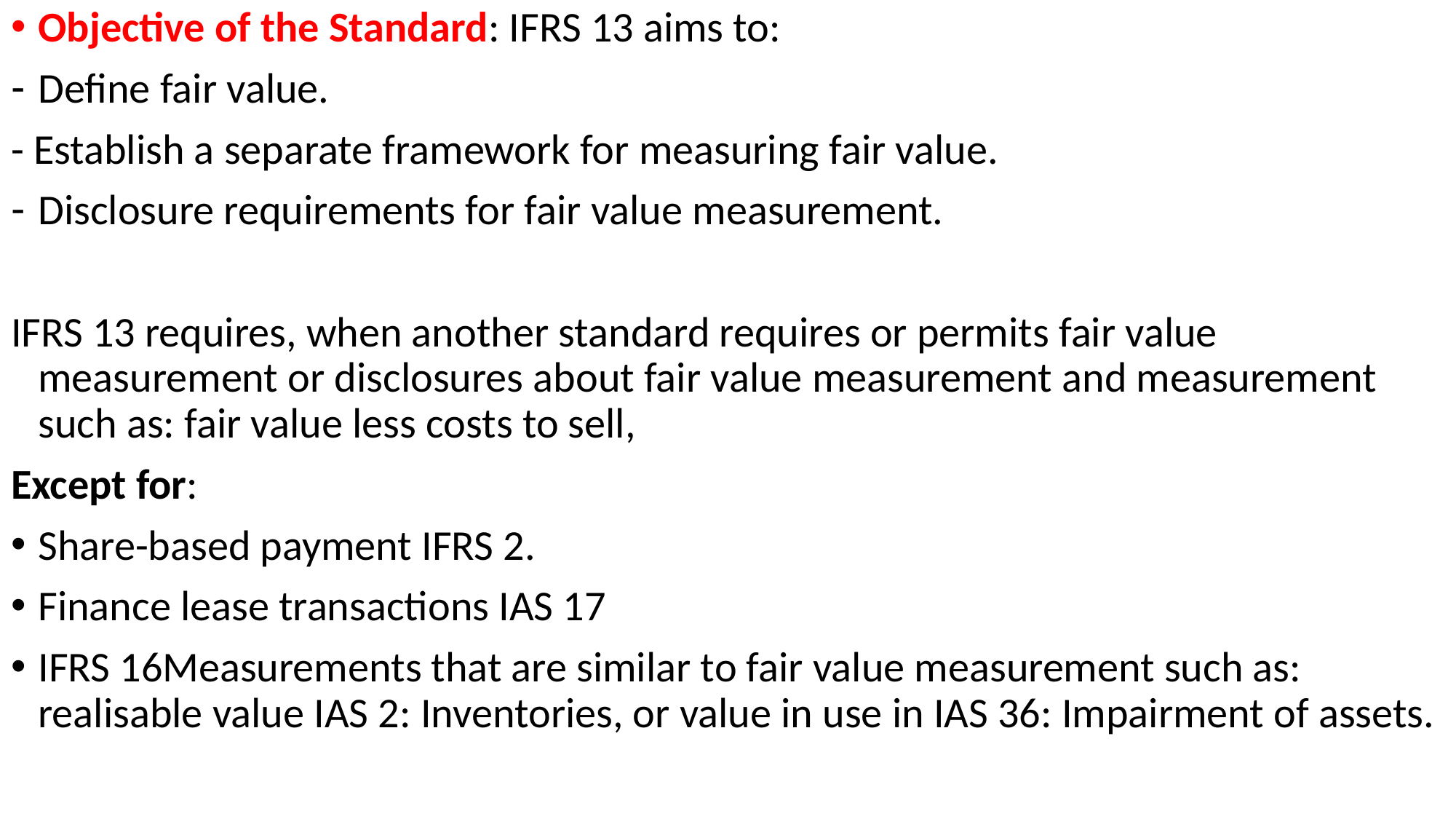

Objective of the Standard: IFRS 13 aims to:
Define fair value.
- Establish a separate framework for measuring fair value.
Disclosure requirements for fair value measurement.

IFRS 13 requires, when another standard requires or permits fair value measurement or disclosures about fair value measurement and measurement such as: fair value less costs to sell,
Except for:
Share-based payment IFRS 2.
Finance lease transactions IAS 17
IFRS 16Measurements that are similar to fair value measurement such as: realisable value IAS 2: Inventories, or value in use in IAS 36: Impairment of assets.